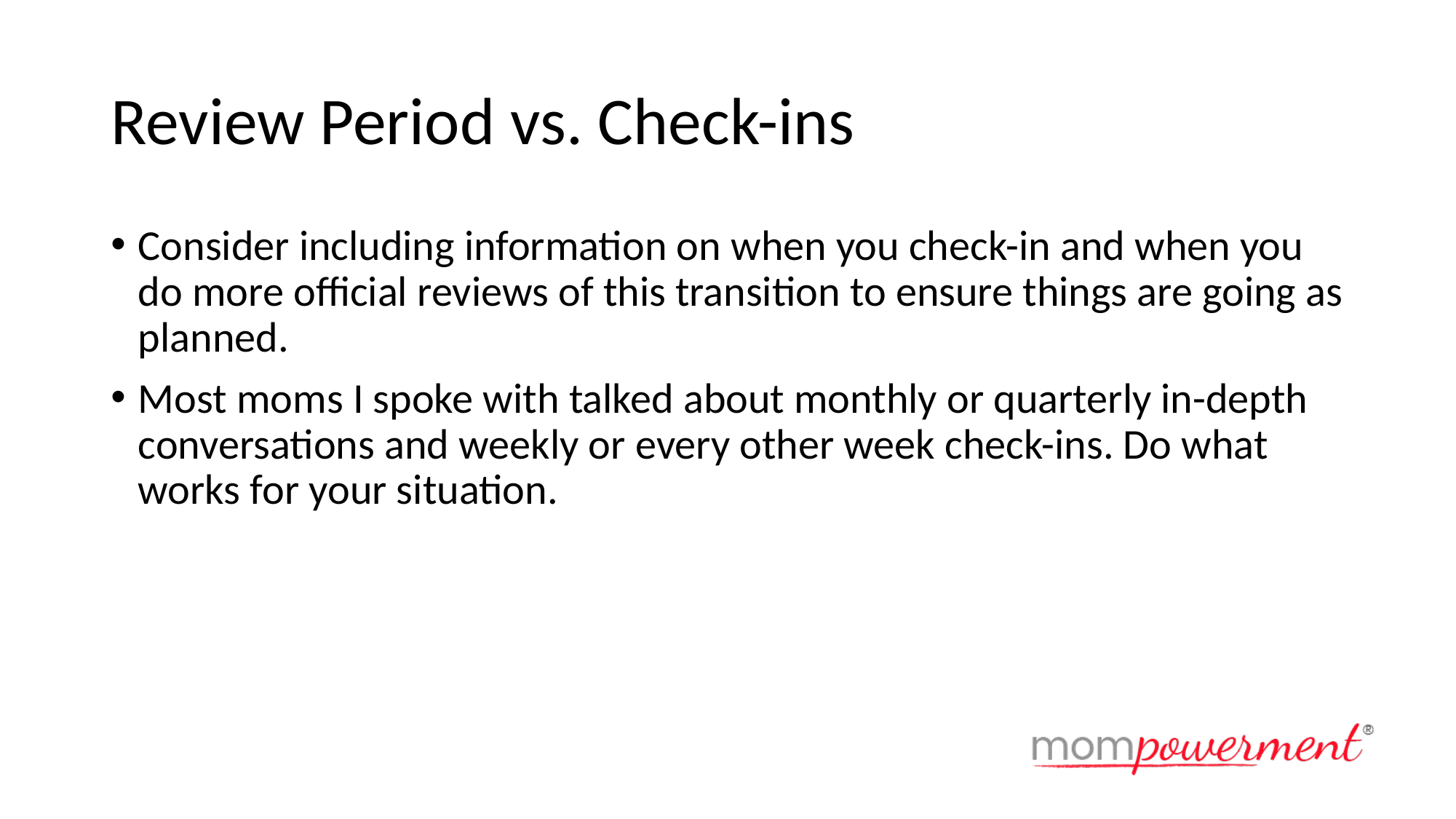

# Review Period vs. Check-ins
Consider including information on when you check-in and when you do more official reviews of this transition to ensure things are going as planned.
Most moms I spoke with talked about monthly or quarterly in-depth conversations and weekly or every other week check-ins. Do what works for your situation.